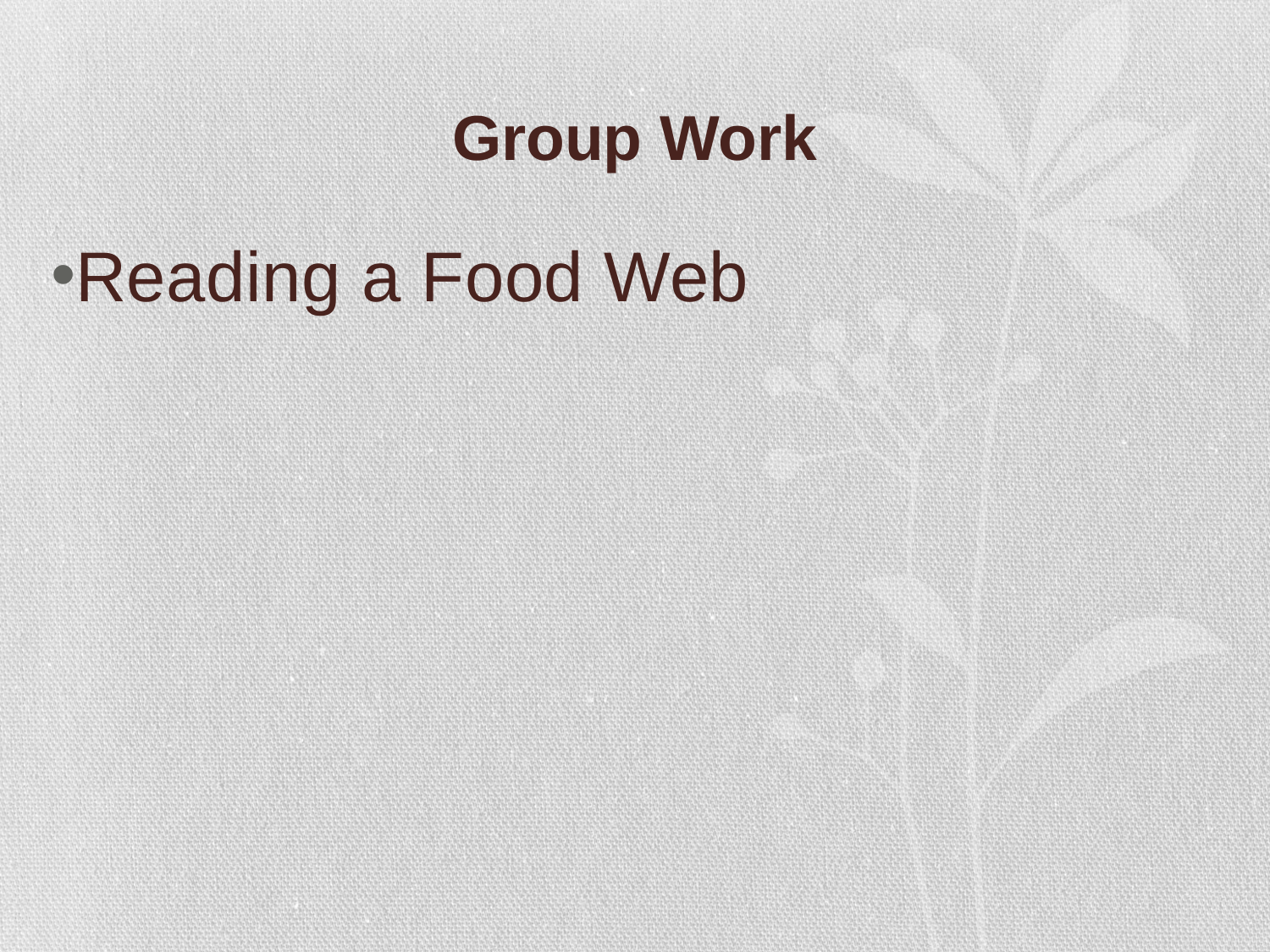

# Group Work

Reading a Food Web